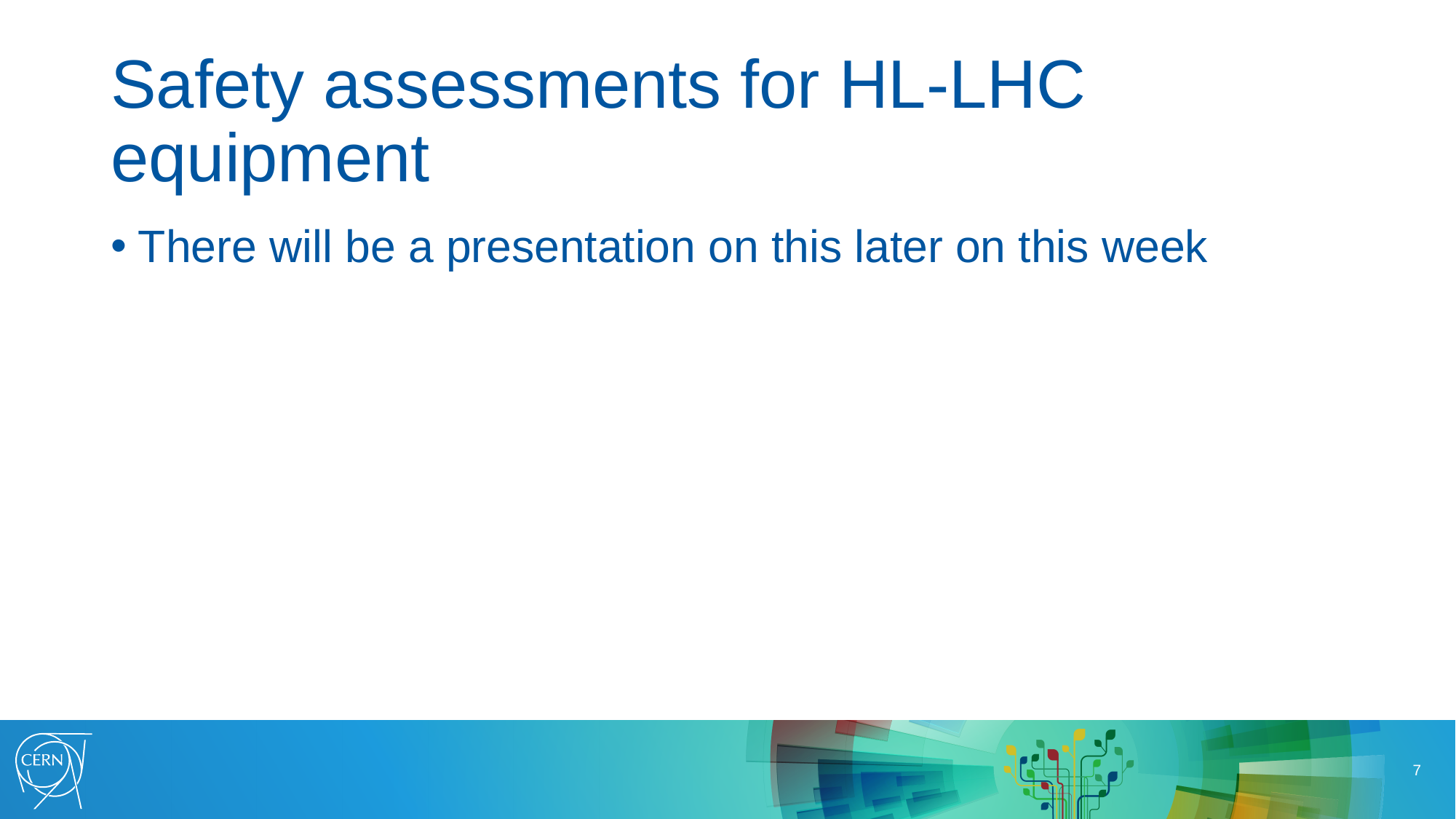

# Safety assessments for HL-LHC equipment
There will be a presentation on this later on this week
7